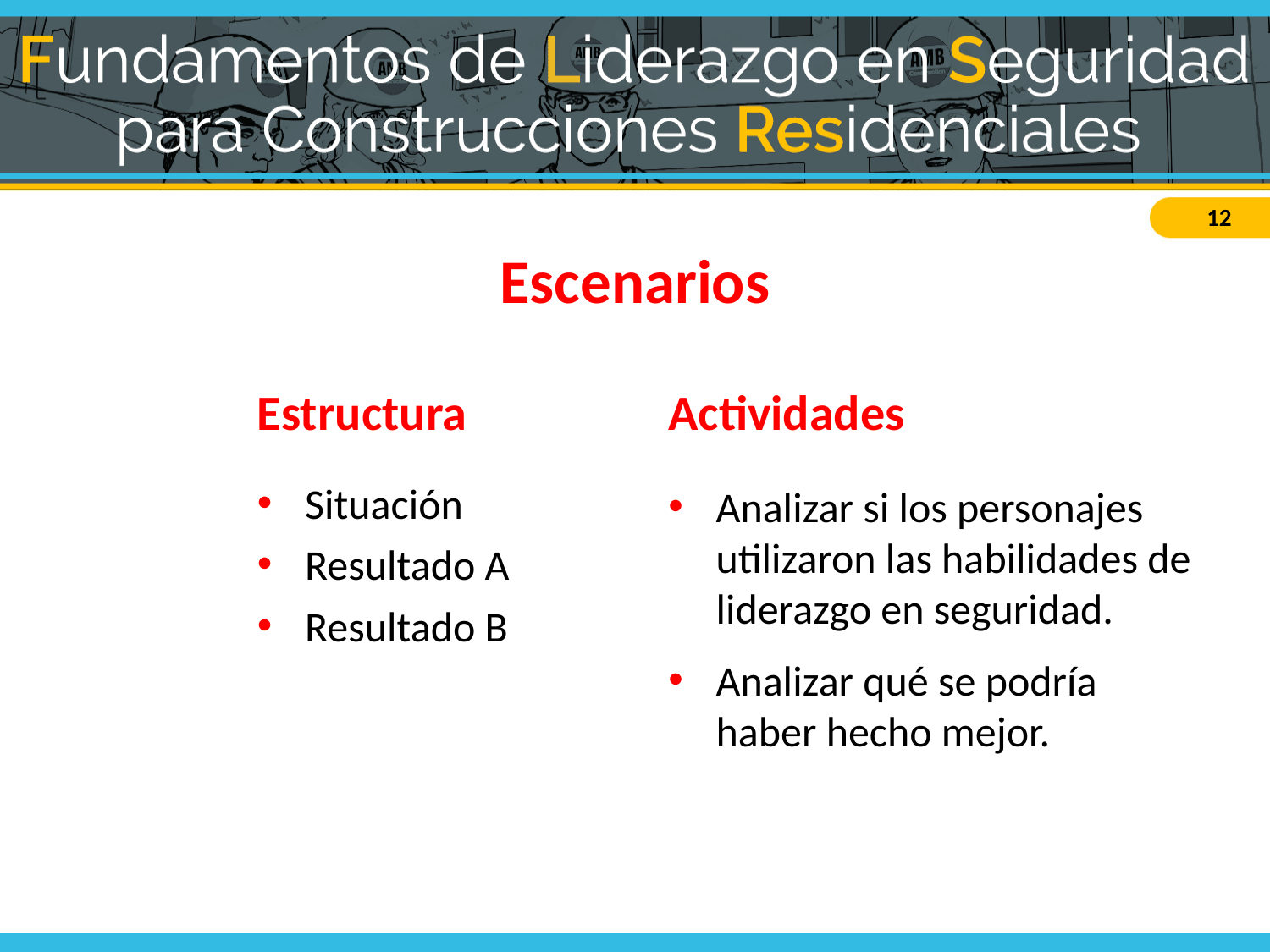

# Escenarios
Estructura
Actividades
Situación
Resultado A
Resultado B
Analizar si los personajes utilizaron las habilidades de liderazgo en seguridad.
Analizar qué se podría haber hecho mejor.